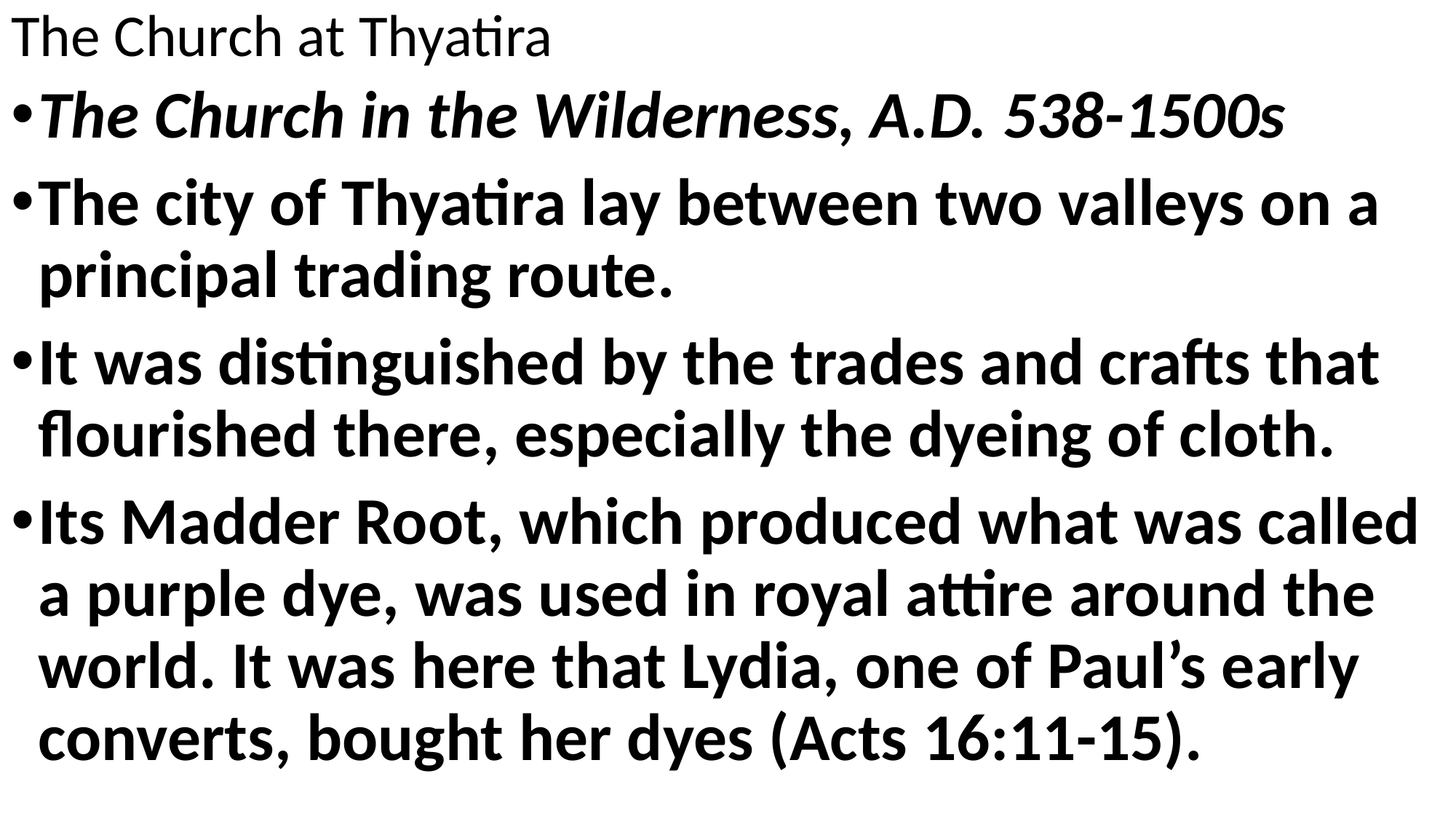

# The Church at Thyatira
The Church in the Wilderness, A.D. 538-1500s
The city of Thyatira lay between two valleys on a principal trading route.
It was distinguished by the trades and crafts that flourished there, especially the dyeing of cloth.
Its Madder Root, which produced what was called a purple dye, was used in royal attire around the world. It was here that Lydia, one of Paul’s early converts, bought her dyes (Acts 16:11-15).